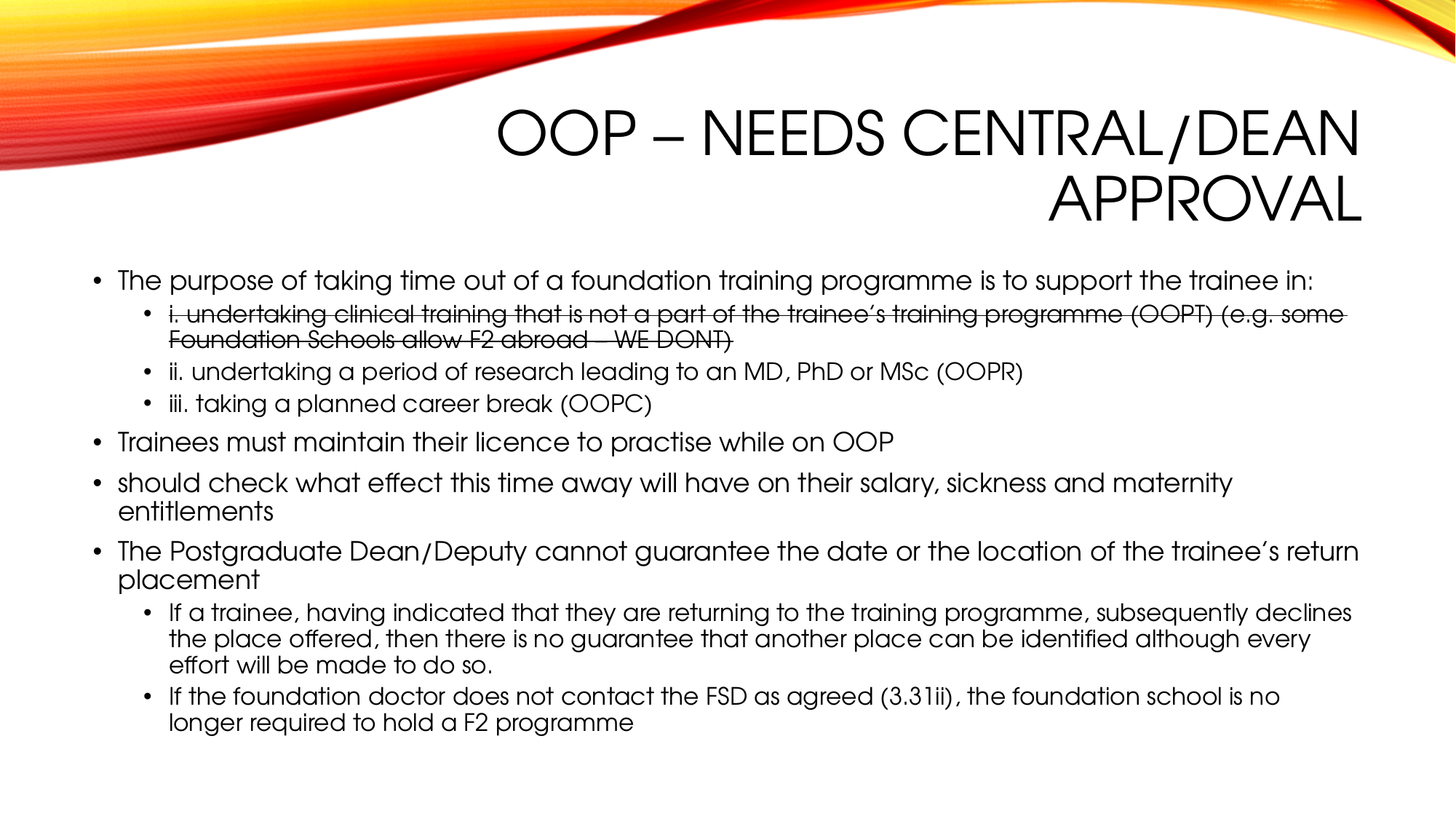

# OOP – NEEDs central/dean approval
The purpose of taking time out of a foundation training programme is to support the trainee in:
i. undertaking clinical training that is not a part of the trainee’s training programme (OOPT) (e.g. some Foundation Schools allow F2 abroad – WE DONT)
ii. undertaking a period of research leading to an MD, PhD or MSc (OOPR)
iii. taking a planned career break (OOPC)
Trainees must maintain their licence to practise while on OOP
should check what effect this time away will have on their salary, sickness and maternity entitlements
The Postgraduate Dean/Deputy cannot guarantee the date or the location of the trainee’s return placement
If a trainee, having indicated that they are returning to the training programme, subsequently declines the place offered, then there is no guarantee that another place can be identified although every effort will be made to do so.
If the foundation doctor does not contact the FSD as agreed (3.31ii), the foundation school is no longer required to hold a F2 programme